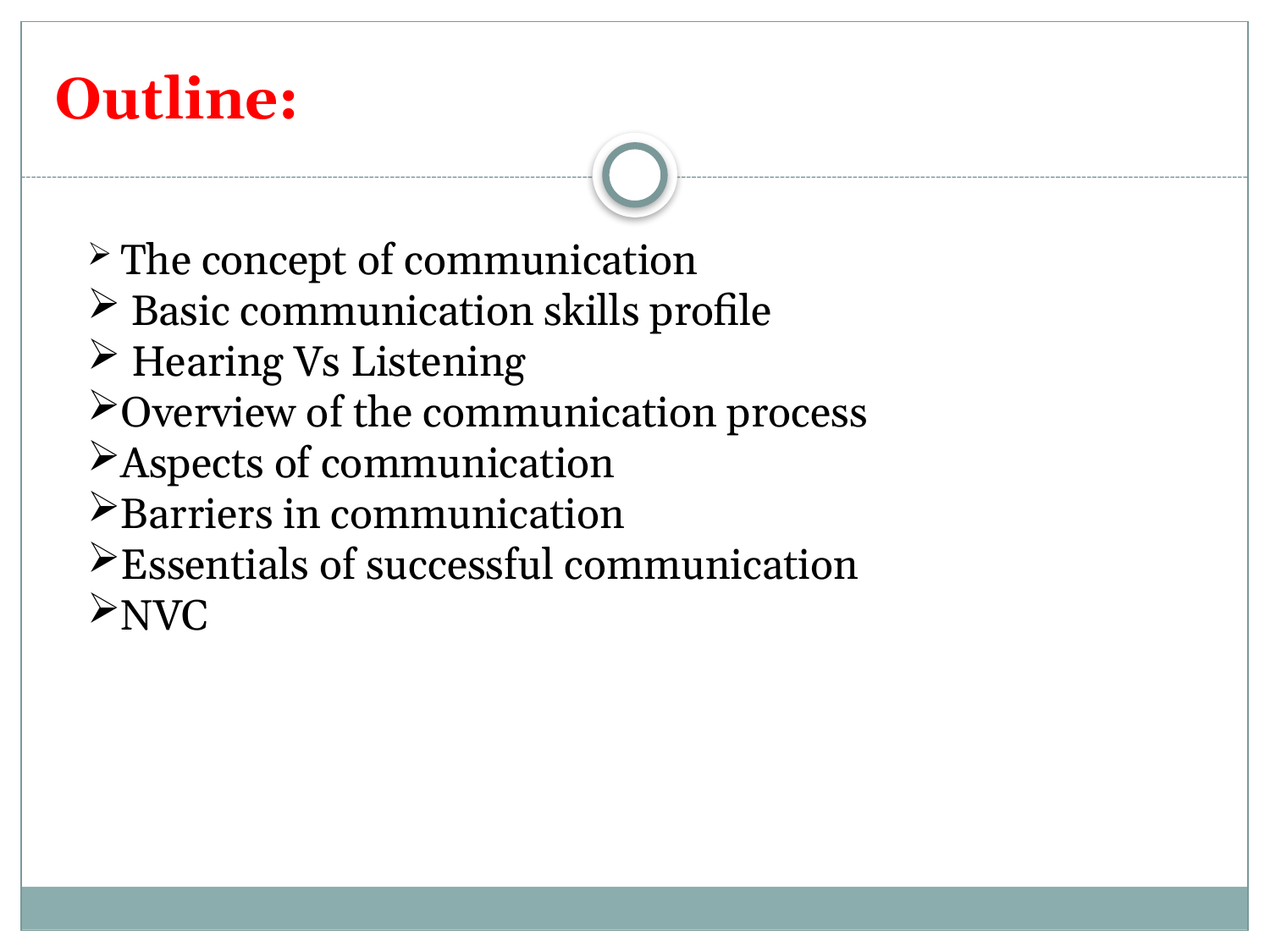

# Outline:
 The concept of communication
 Basic communication skills profile
 Hearing Vs Listening
Overview of the communication process
Aspects of communication
Barriers in communication
Essentials of successful communication
NVC